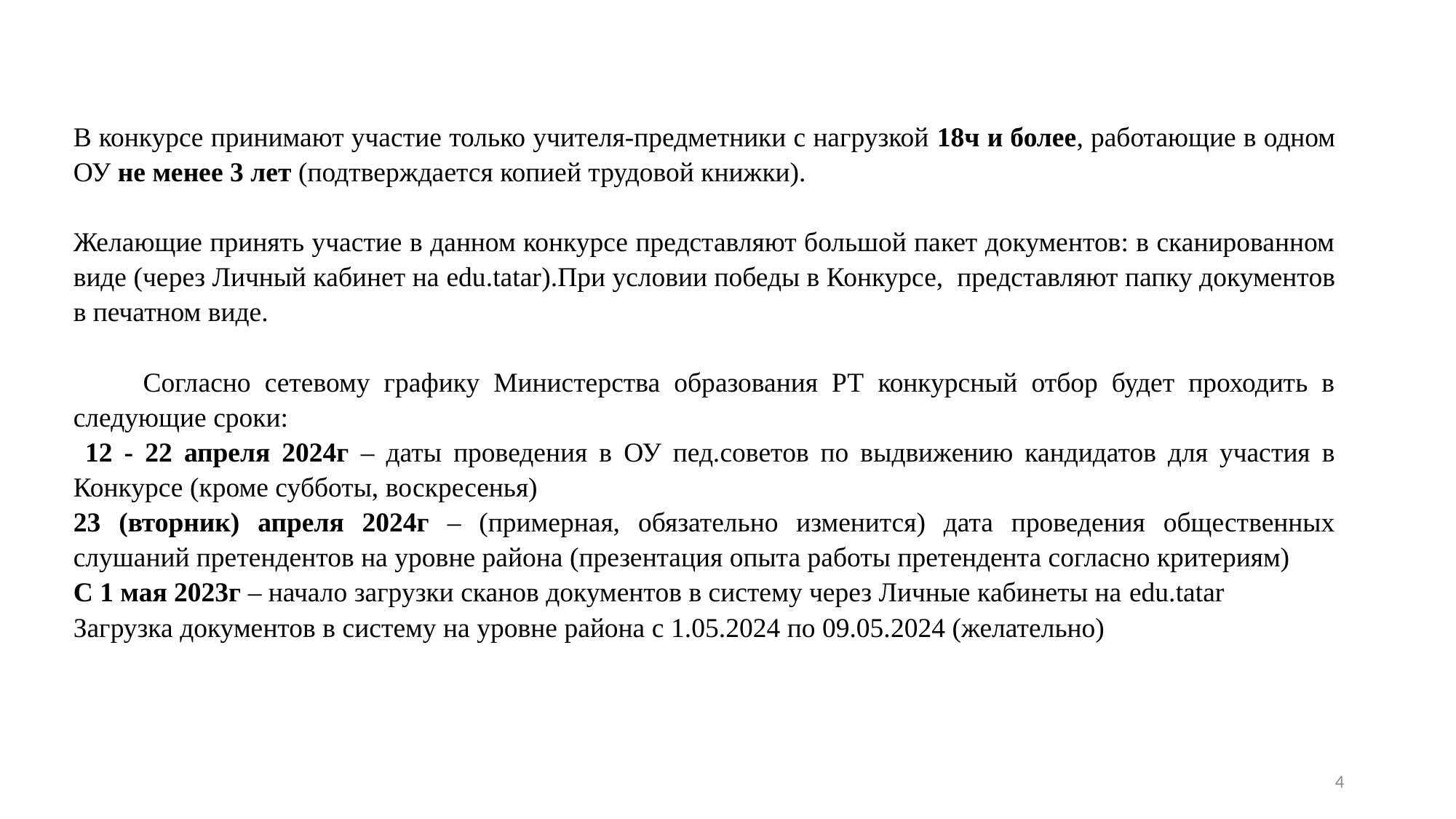

В конкурсе принимают участие только учителя-предметники с нагрузкой 18ч и более, работающие в одном ОУ не менее 3 лет (подтверждается копией трудовой книжки).

Желающие принять участие в данном конкурсе представляют большой пакет документов: в сканированном виде (через Личный кабинет на edu.tatar).При условии победы в Конкурсе,  представляют папку документов в печатном виде.

     Согласно сетевому графику Министерства образования РТ конкурсный отбор будет проходить в следующие сроки:
 12 - 22 апреля 2024г – даты проведения в ОУ пед.советов по выдвижению кандидатов для участия в Конкурсе (кроме субботы, воскресенья)
23 (вторник) апреля 2024г – (примерная, обязательно изменится) дата проведения общественных слушаний претендентов на уровне района (презентация опыта работы претендента согласно критериям)
С 1 мая 2023г – начало загрузки сканов документов в систему через Личные кабинеты на edu.tatar
Загрузка документов в систему на уровне района с 1.05.2024 по 09.05.2024 (желательно)

4